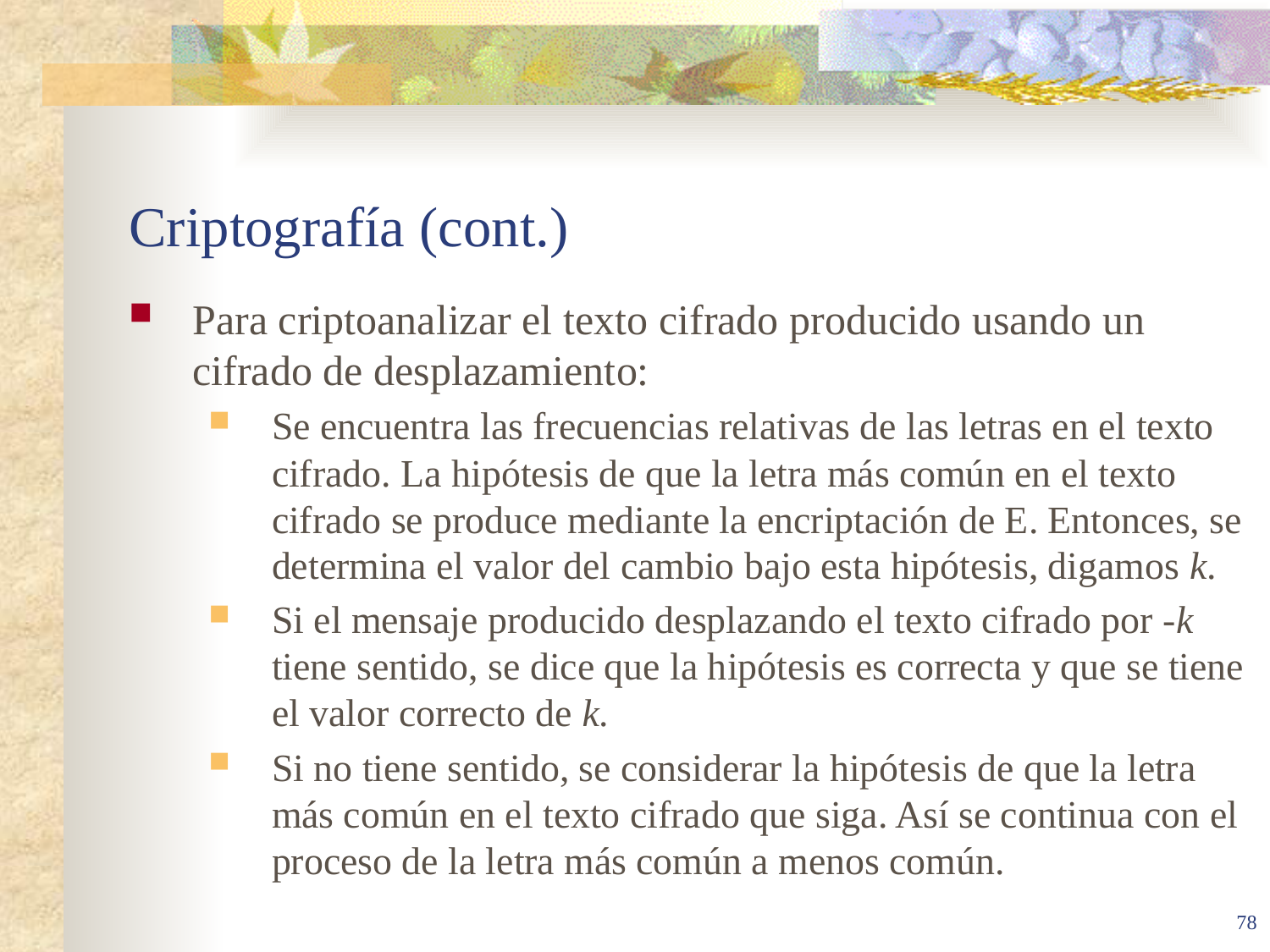

# Criptografía (cont.)
Para criptoanalizar el texto cifrado producido usando un cifrado de desplazamiento:
Se encuentra las frecuencias relativas de las letras en el texto cifrado. La hipótesis de que la letra más común en el texto cifrado se produce mediante la encriptación de E. Entonces, se determina el valor del cambio bajo esta hipótesis, digamos k.
Si el mensaje producido desplazando el texto cifrado por -k tiene sentido, se dice que la hipótesis es correcta y que se tiene el valor correcto de k.
Si no tiene sentido, se considerar la hipótesis de que la letra más común en el texto cifrado que siga. Así se continua con el proceso de la letra más común a menos común.
78